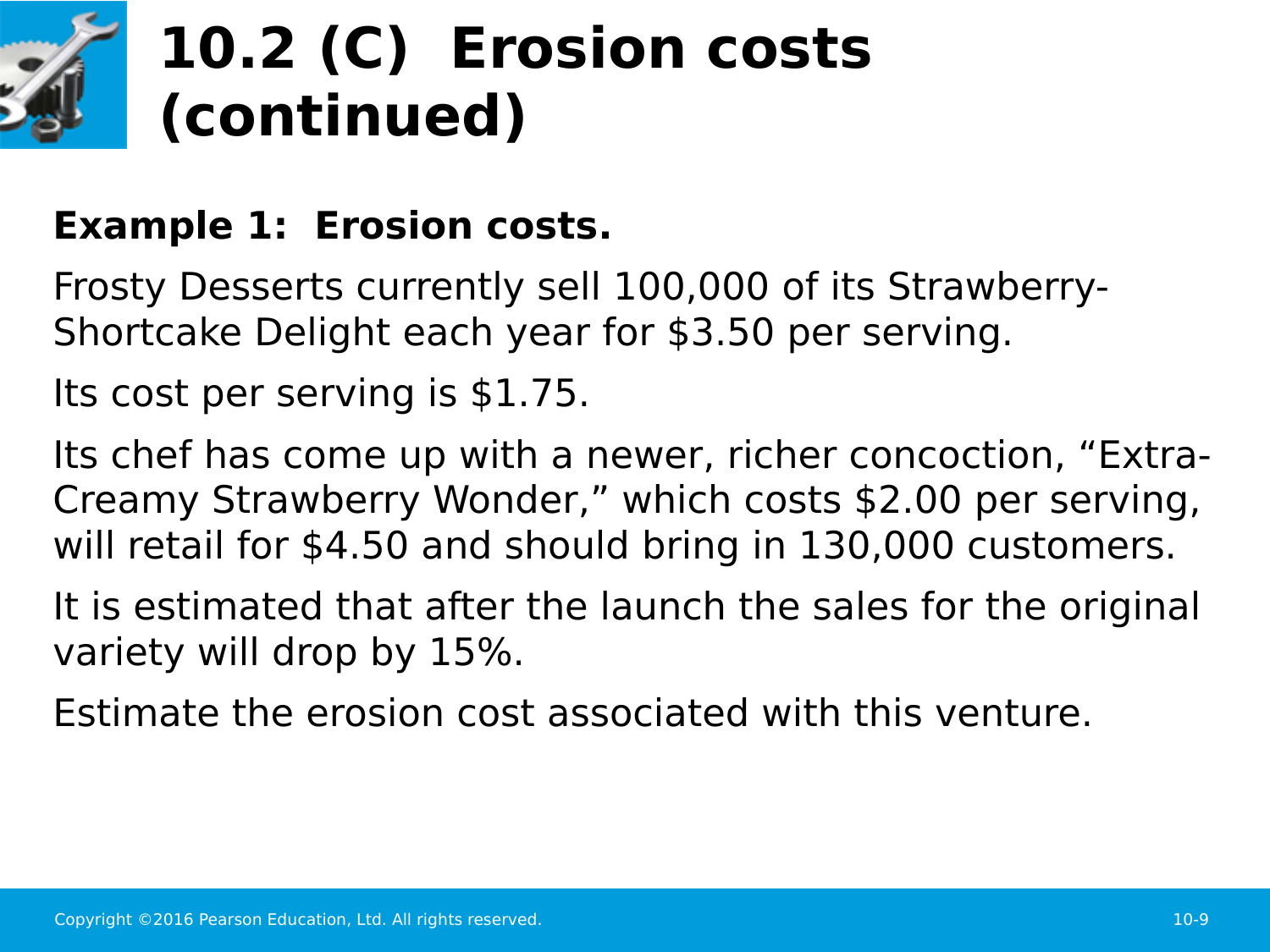

# 10.2 (C)  Erosion costs (continued)
Example 1:  Erosion costs.
Frosty Desserts currently sell 100,000 of its Strawberry-Shortcake Delight each year for $3.50 per serving.
Its cost per serving is $1.75.
Its chef has come up with a newer, richer concoction, “Extra-Creamy Strawberry Wonder,” which costs $2.00 per serving, will retail for $4.50 and should bring in 130,000 customers.
It is estimated that after the launch the sales for the original variety will drop by 15%.
Estimate the erosion cost associated with this venture.